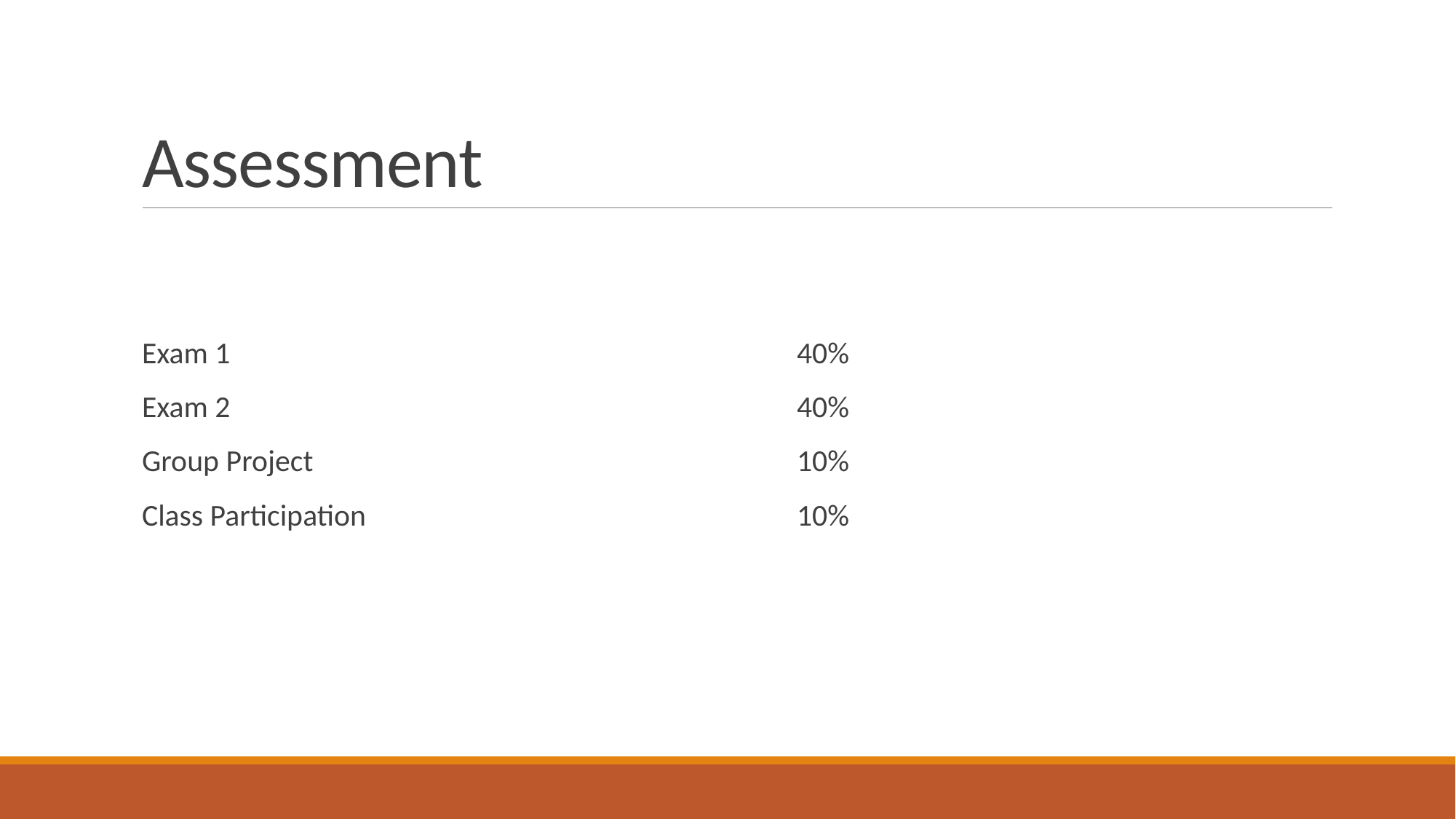

# Assessment

Exam 1						40%
Exam 2 						40%
Group Project					10%
Class Participation				10%